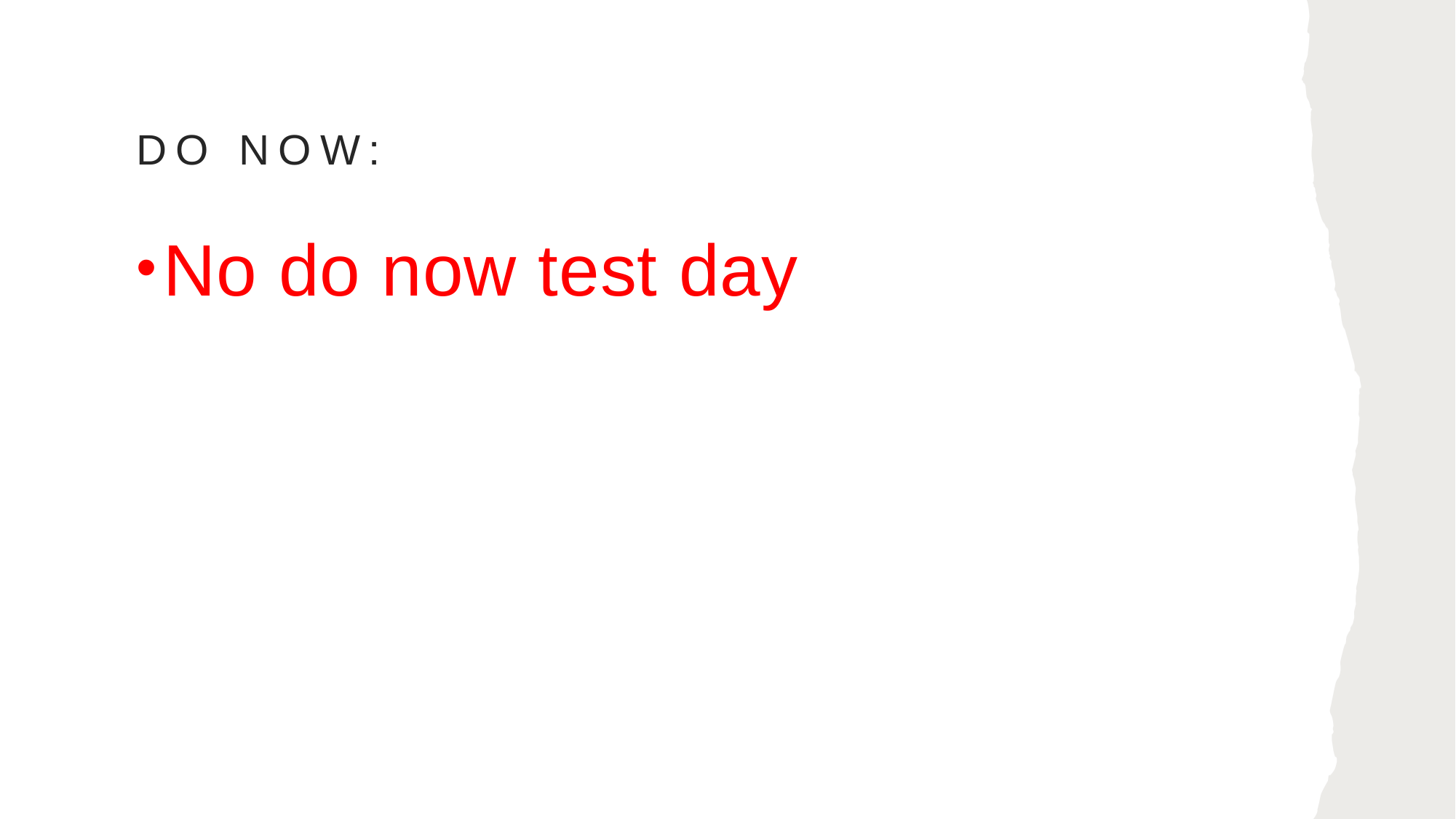

# Do now:
No do now test day